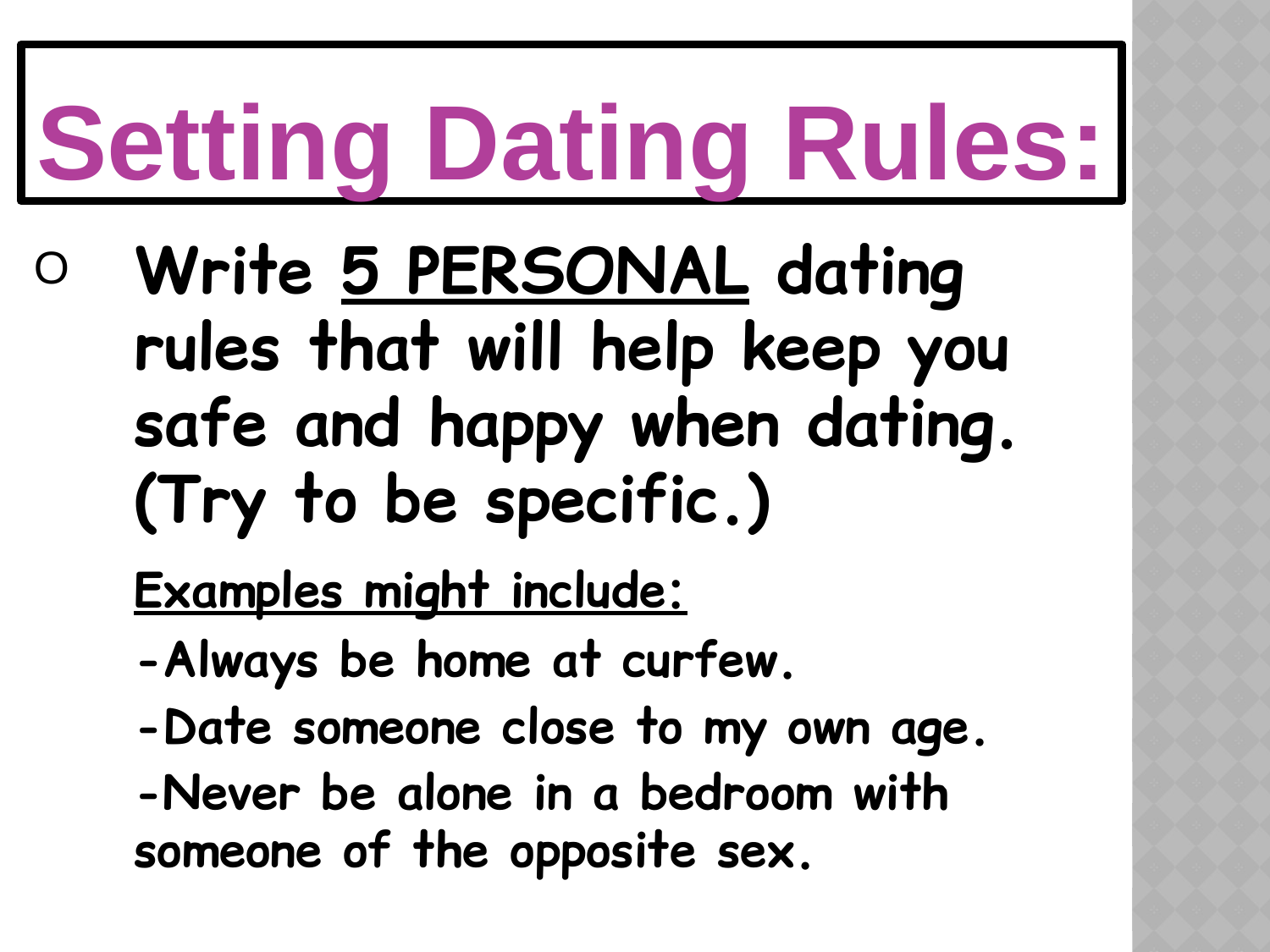

# Setting Dating Rules:
Write 5 PERSONAL dating rules that will help keep you safe and happy when dating. (Try to be specific.)
	Examples might include:
	-Always be home at curfew.
	-Date someone close to my own age.
	-Never be alone in a bedroom with 	someone of the opposite sex.